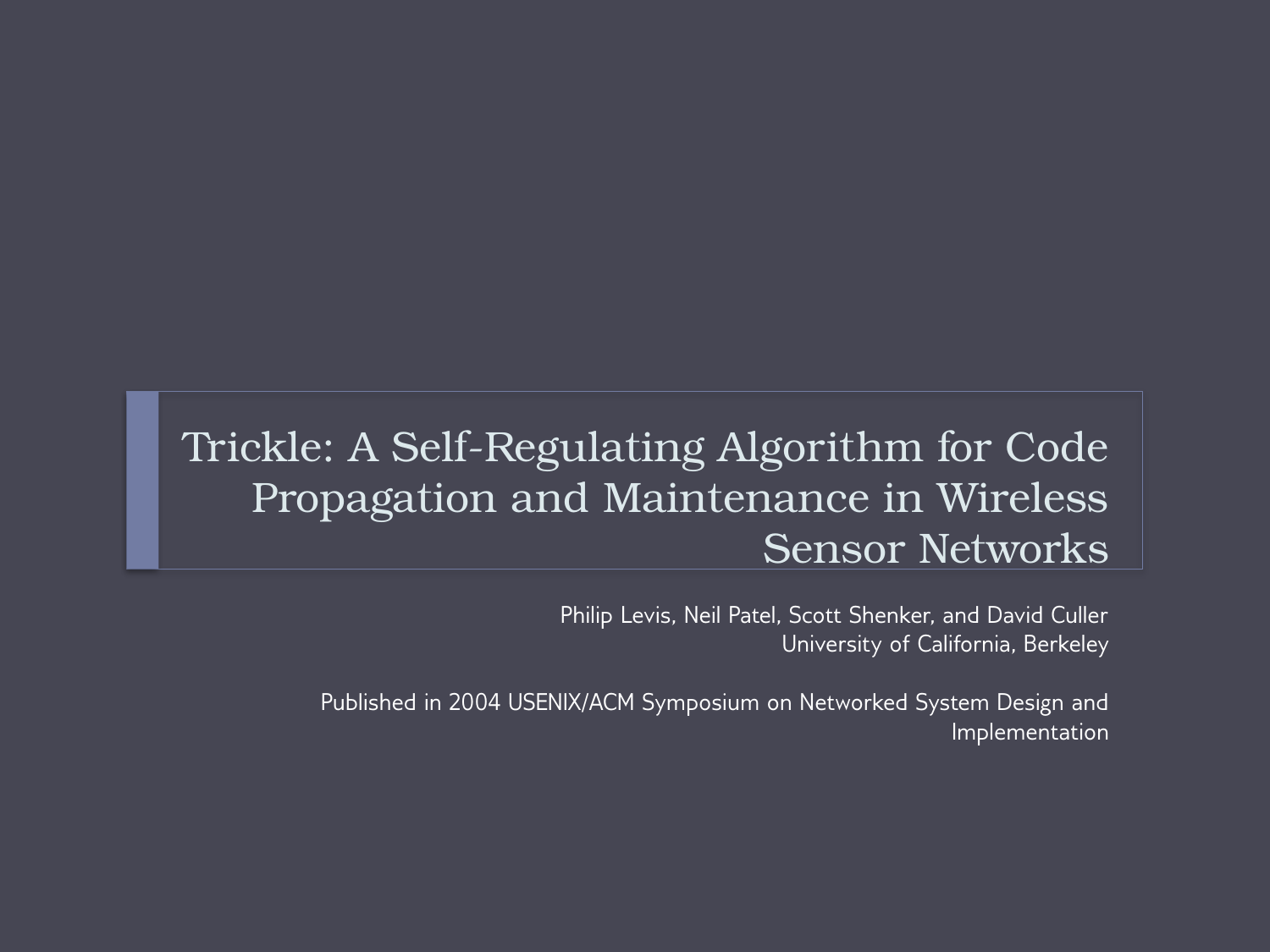

# Trickle: A Self-Regulating Algorithm for Code Propagation and Maintenance in Wireless Sensor Networks
Philip Levis, Neil Patel, Scott Shenker, and David Culler
University of California, Berkeley
Published in 2004 USENIX/ACM Symposium on Networked System Design and Implementation